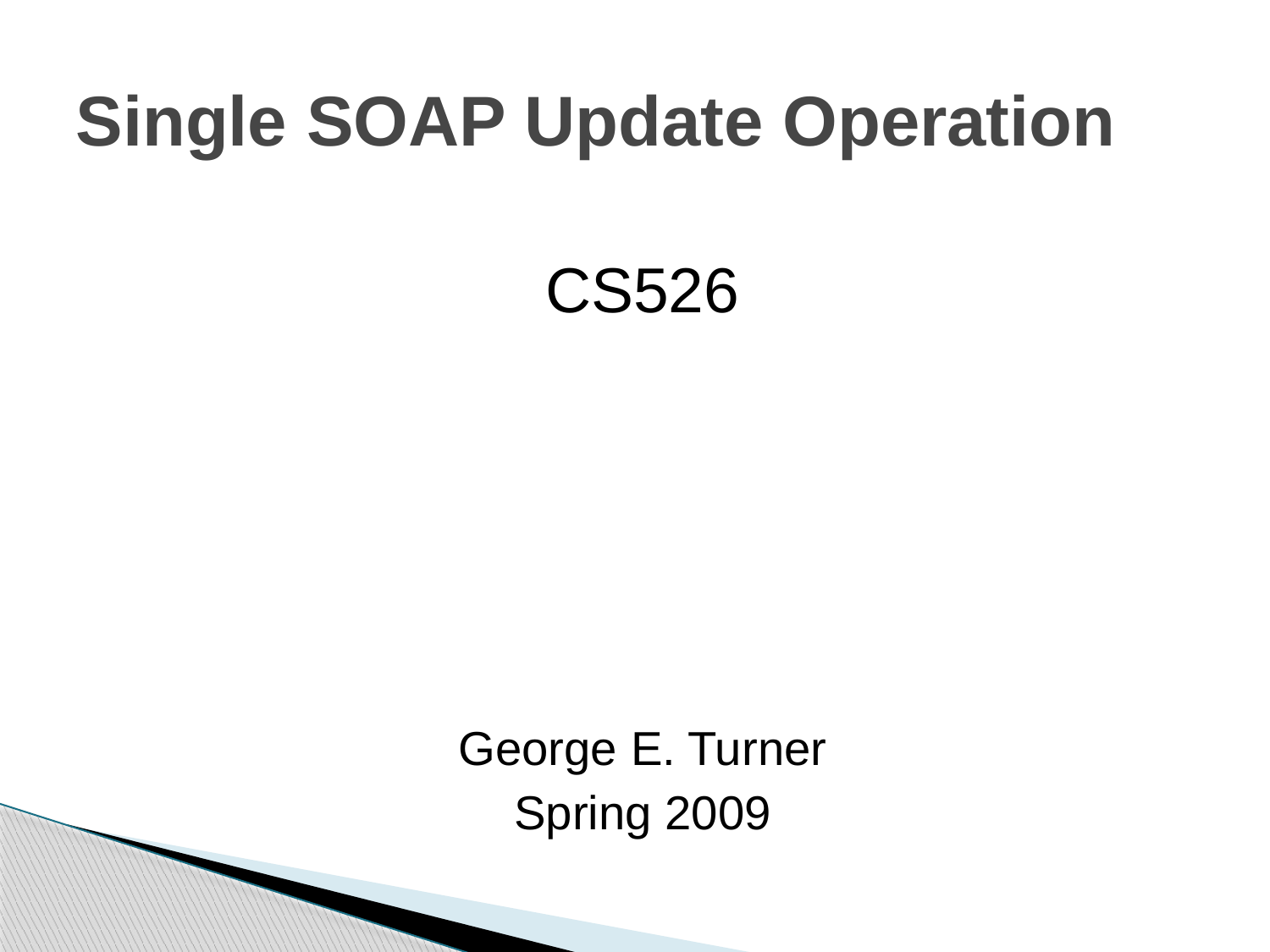

# Single SOAP Update Operation
CS526

George E. Turner
Spring 2009